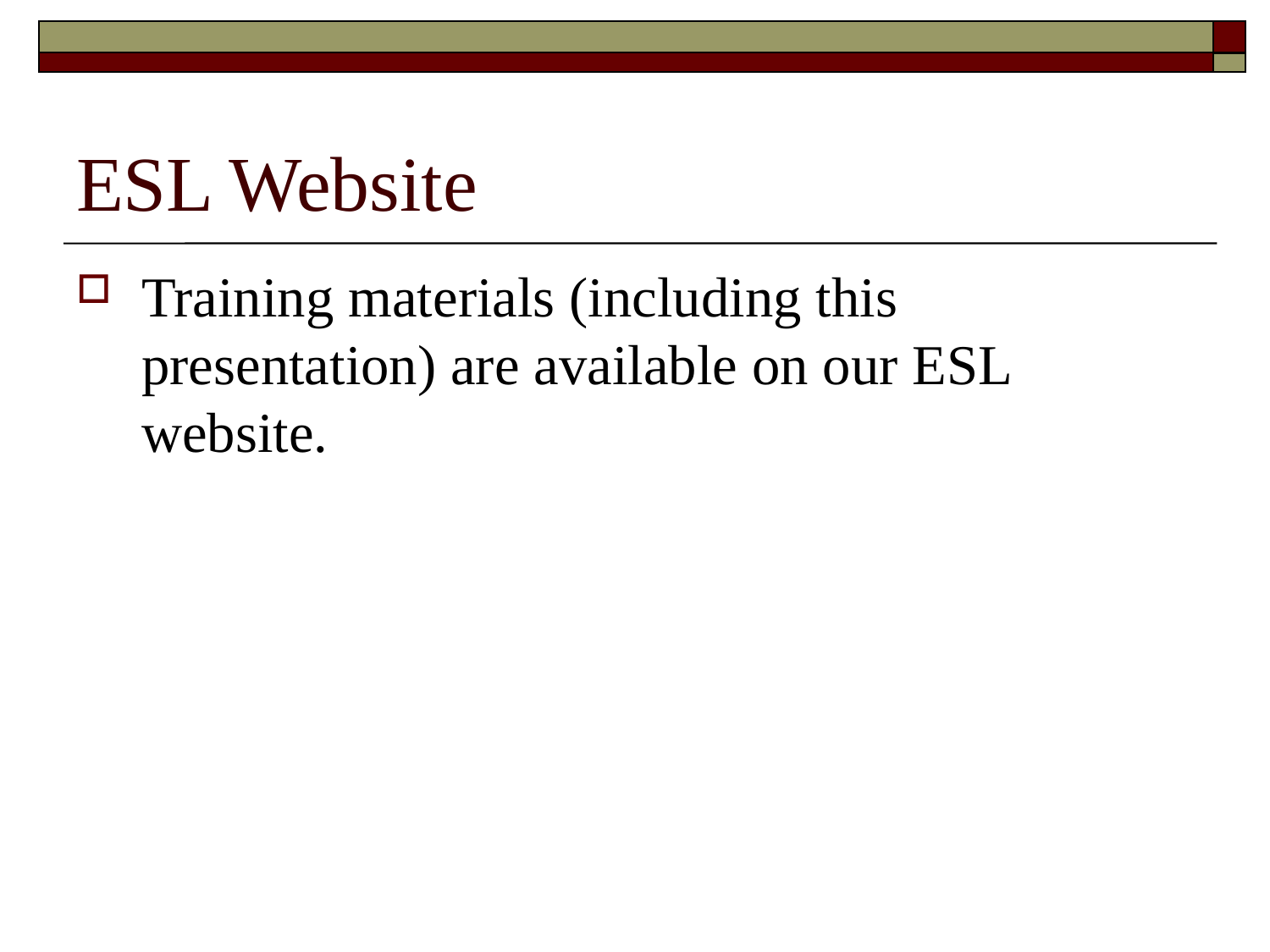

# ESL Website
Training materials (including this presentation) are available on our ESL website.